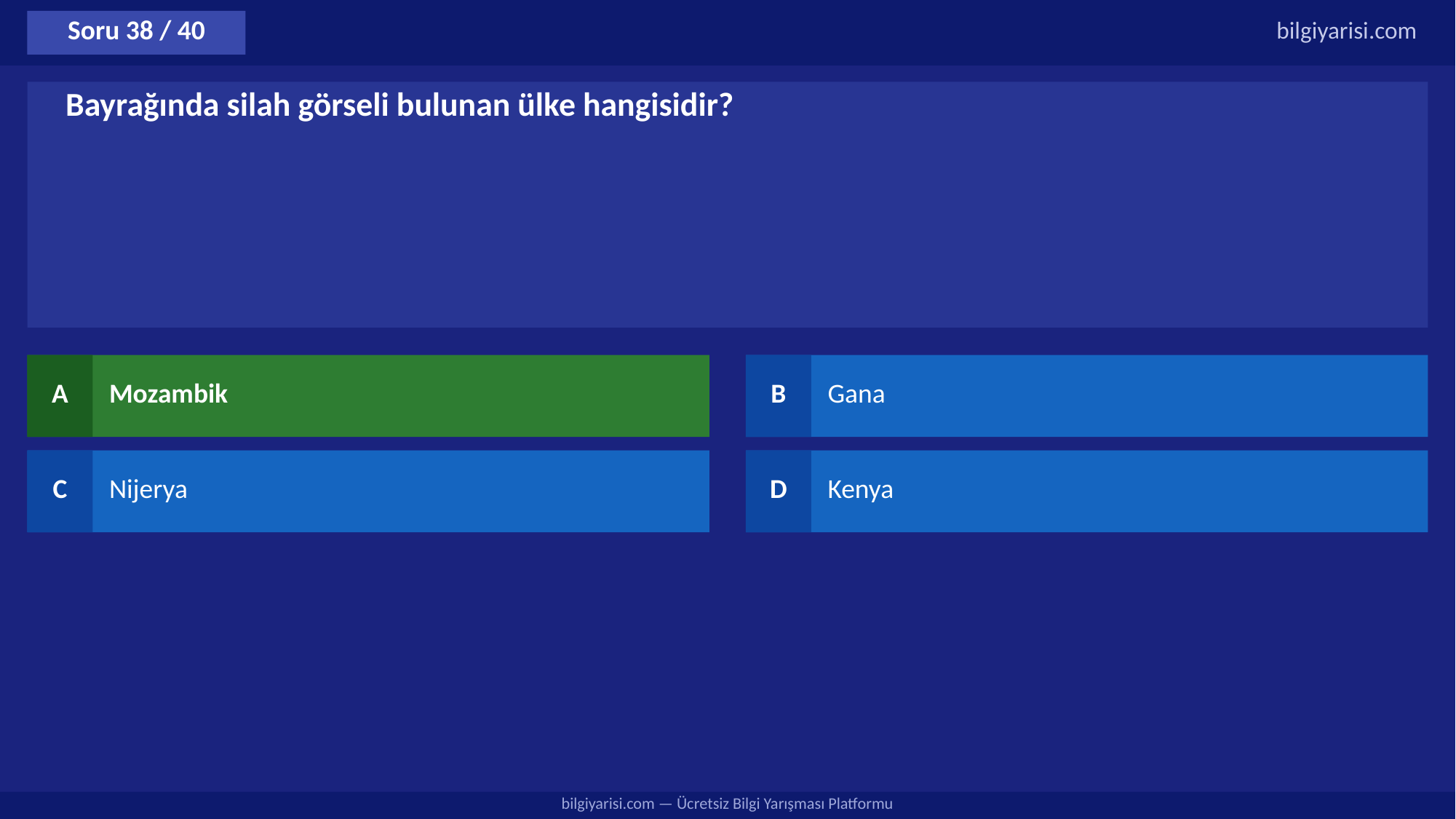

Soru 38 / 40
bilgiyarisi.com

Bayrağında silah görseli bulunan ülke hangisidir?

A
Mozambik

B
Gana

C
Nijerya

D
Kenya
bilgiyarisi.com — Ücretsiz Bilgi Yarışması Platformu